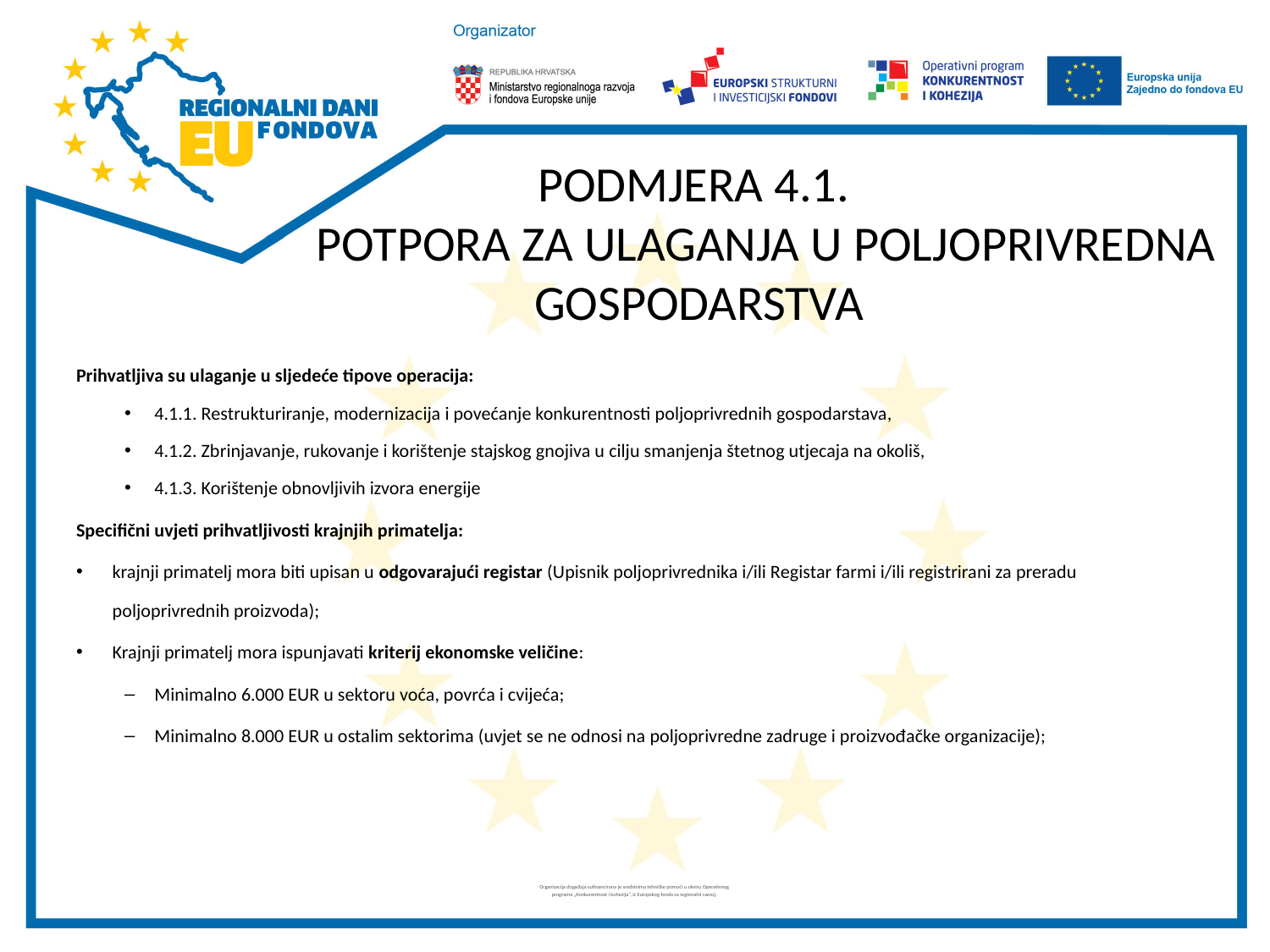

# PODMJERA 4.1. POTPORA ZA ULAGANJA U POLJOPRIVREDNA GOSPODARSTVA
Prihvatljiva su ulaganje u sljedeće tipove operacija:
4.1.1. Restrukturiranje, modernizacija i povećanje konkurentnosti poljoprivrednih gospodarstava,
4.1.2. Zbrinjavanje, rukovanje i korištenje stajskog gnojiva u cilju smanjenja štetnog utjecaja na okoliš,
4.1.3. Korištenje obnovljivih izvora energije
Specifični uvjeti prihvatljivosti krajnjih primatelja:
krajnji primatelj mora biti upisan u odgovarajući registar (Upisnik poljoprivrednika i/ili Registar farmi i/ili registrirani za preradu poljoprivrednih proizvoda);
Krajnji primatelj mora ispunjavati kriterij ekonomske veličine:
Minimalno 6.000 EUR u sektoru voća, povrća i cvijeća;
Minimalno 8.000 EUR u ostalim sektorima (uvjet se ne odnosi na poljoprivredne zadruge i proizvođačke organizacije);

Organizacija događaja sufinancirana je sredstvima tehničke pomoći u okviru Operativnog
programa „Konkurentnost i kohezija”, iz Europskog fonda za regionalni razvoj.